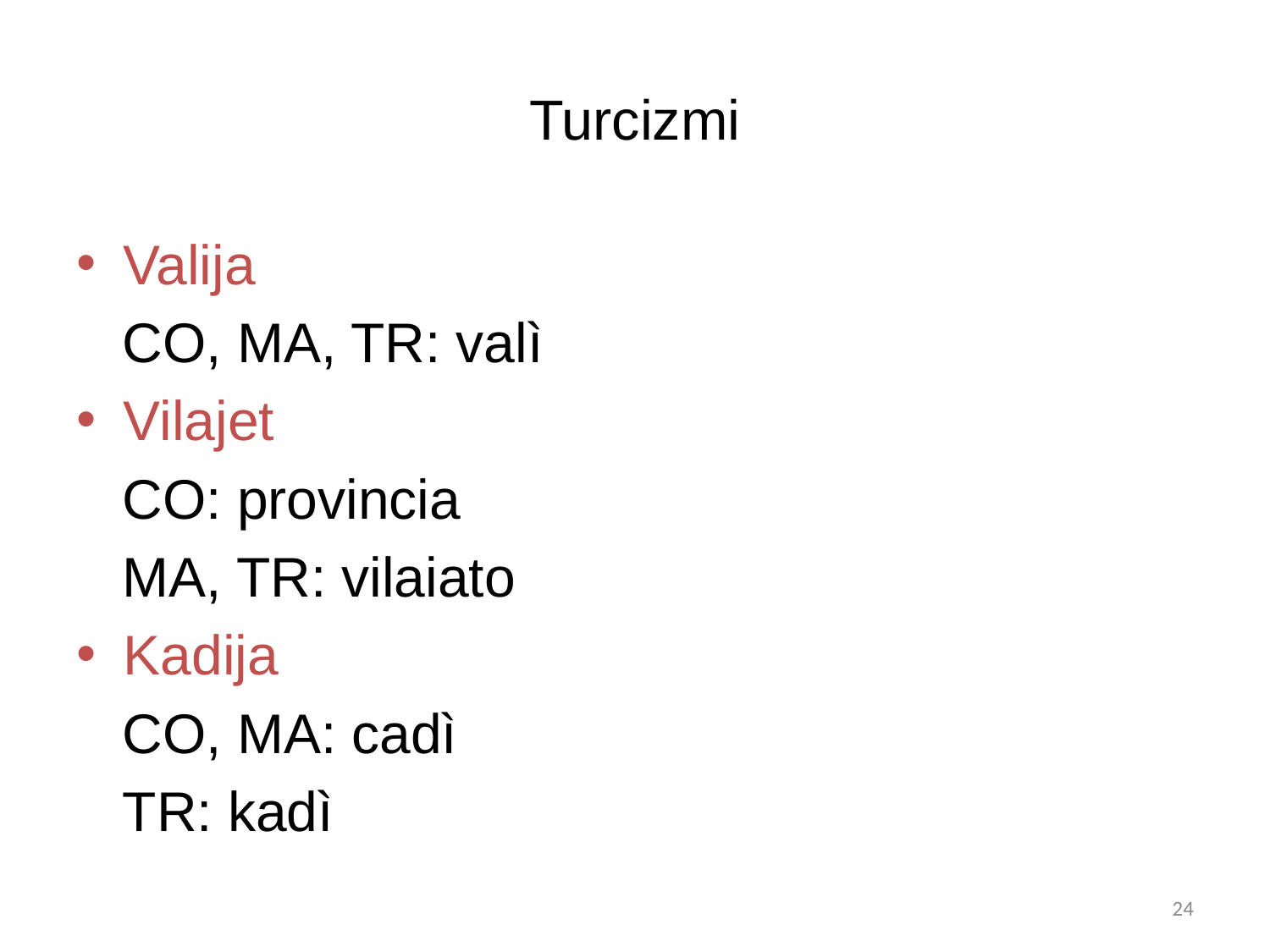

# Turcizmi
Valija
   CO, MA, TR: valì
Vilajet
   CO: provincia
   MA, TR: vilaiato
Kadija
   CO, MA: cadì
   TR: kadì

24